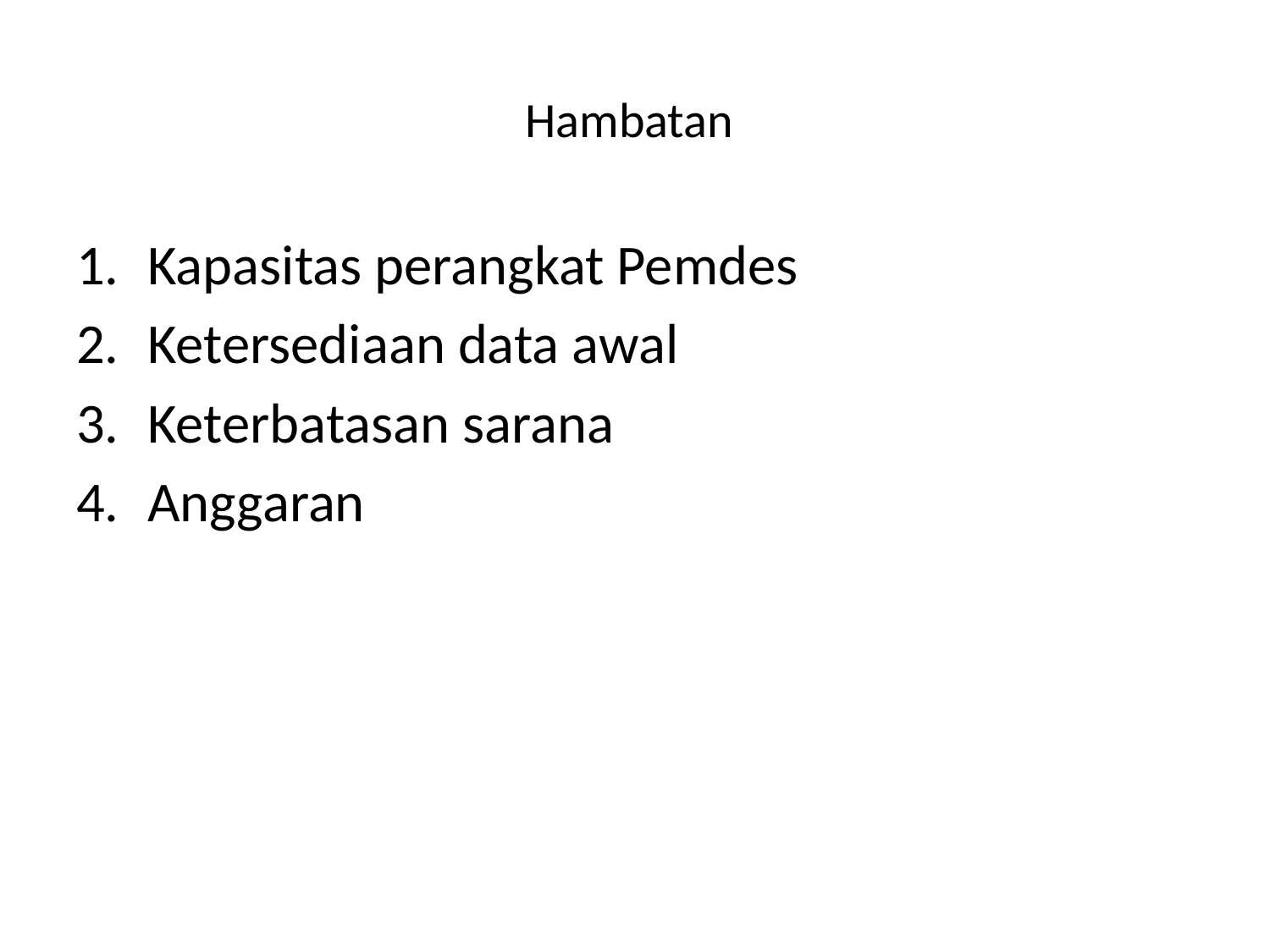

# Hambatan
Kapasitas perangkat Pemdes
Ketersediaan data awal
Keterbatasan sarana
Anggaran